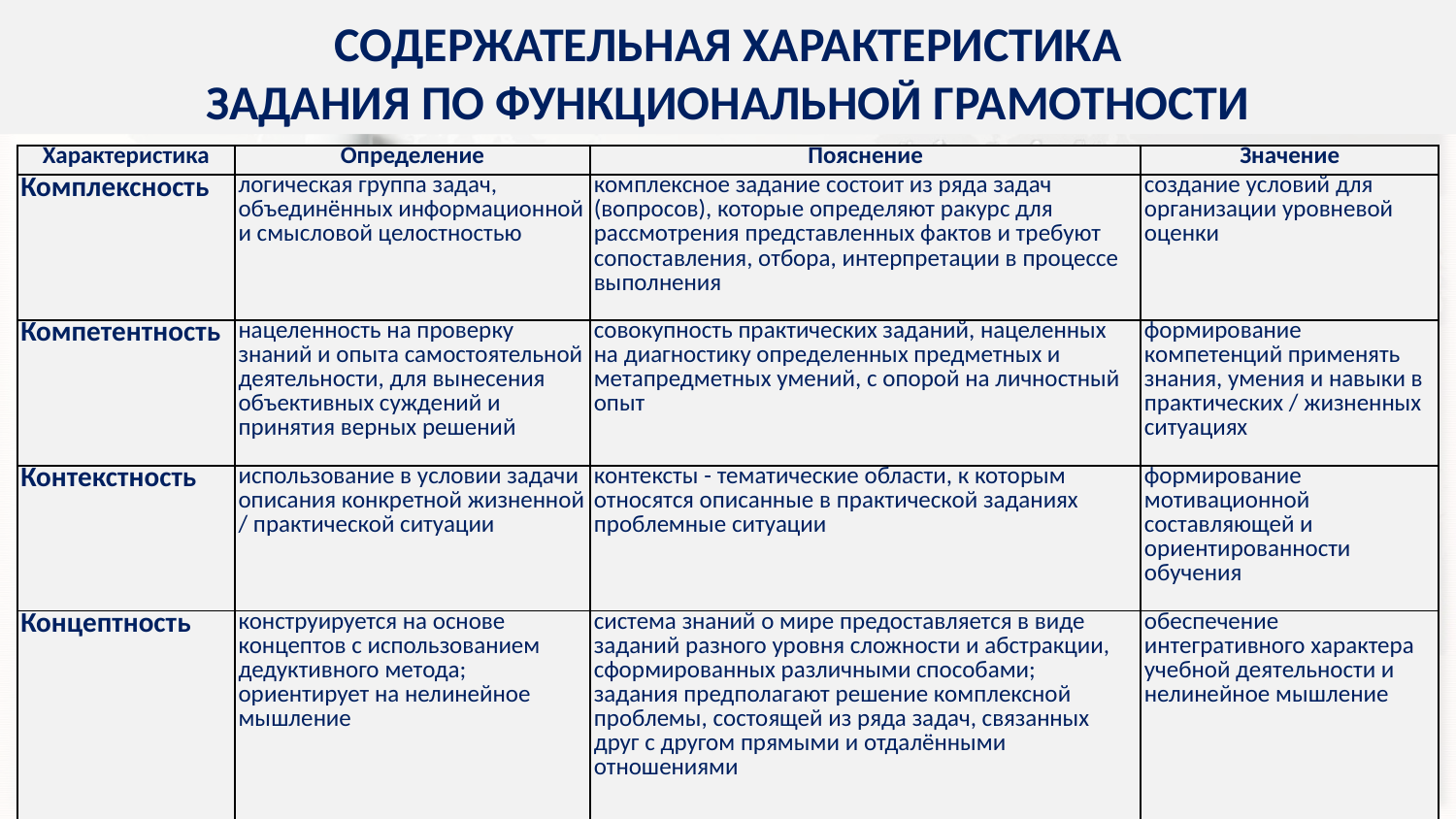

СОДЕРЖАТЕЛЬНАЯ ХАРАКТЕРИСТИКА
ЗАДАНИЯ ПО ФУНКЦИОНАЛЬНОЙ ГРАМОТНОСТИ
| Характеристика | Определение | Пояснение | Значение |
| --- | --- | --- | --- |
| Комплексность | логическая группа задач, объединённых информационной и смысловой целостностью | комплексное задание состоит из ряда задач (вопросов), которые определяют ракурс для рассмотрения представленных фактов и требуют сопоставления, отбора, интерпретации в процессе выполнения | создание условий для организации уровневой оценки |
| Компетентность | нацеленность на проверку знаний и опыта самостоятельной деятельности, для вынесения объективных суждений и принятия верных решений | совокупность практических заданий, нацеленных на диагностику определенных предметных и метапредметных умений, с опорой на личностный опыт | формирование компетенций применять знания, умения и навыки в практических / жизненных ситуациях |
| Контекстность | использование в условии задачи описания конкретной жизненной / практической ситуации | контексты - тематические области, к которым относятся описанные в практической заданиях проблемные ситуации | формирование мотивационной составляющей и ориентированности обучения |
| Концептность | конструируется на основе концептов с использованием дедуктивного метода; ориентирует на нелинейное мышление | система знаний о мире предоставляется в виде заданий разного уровня сложности и абстракции, сформированных различными способами; задания предполагают решение комплексной проблемы, состоящей из ряда задач, связанных друг с другом прямыми и отдалёнными отношениями | обеспечение интегративного характера учебной деятельности и нелинейное мышление |